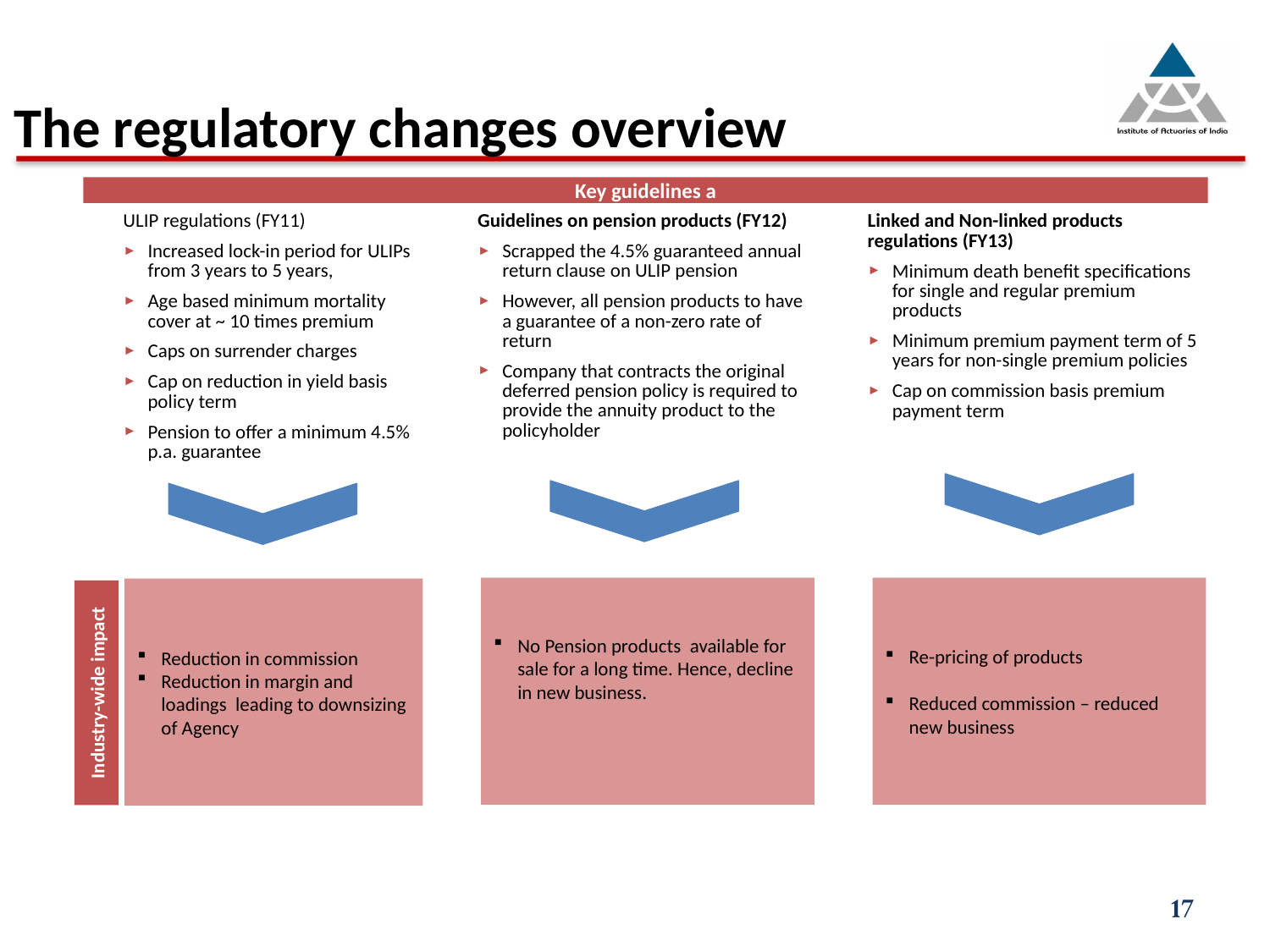

# The regulatory changes overview
Key guidelines a
ULIP regulations (FY11)
Increased lock-in period for ULIPs from 3 years to 5 years,
Age based minimum mortality cover at ~ 10 times premium
Caps on surrender charges
Cap on reduction in yield basis policy term
Pension to offer a minimum 4.5% p.a. guarantee
Guidelines on pension products (FY12)
Scrapped the 4.5% guaranteed annual return clause on ULIP pension
However, all pension products to have a guarantee of a non-zero rate of return
Company that contracts the original deferred pension policy is required to provide the annuity product to the policyholder
Linked and Non-linked products regulations (FY13)
Minimum death benefit specifications for single and regular premium products
Minimum premium payment term of 5 years for non-single premium policies
Cap on commission basis premium payment term

Re-pricing of products

Reduced commission – reduced new business
No Pension products  available for sale for a long time. Hence, decline in new business.

Reduction in commission
Reduction in margin and loadings  leading to downsizing of Agency

Industry-wide impact
17